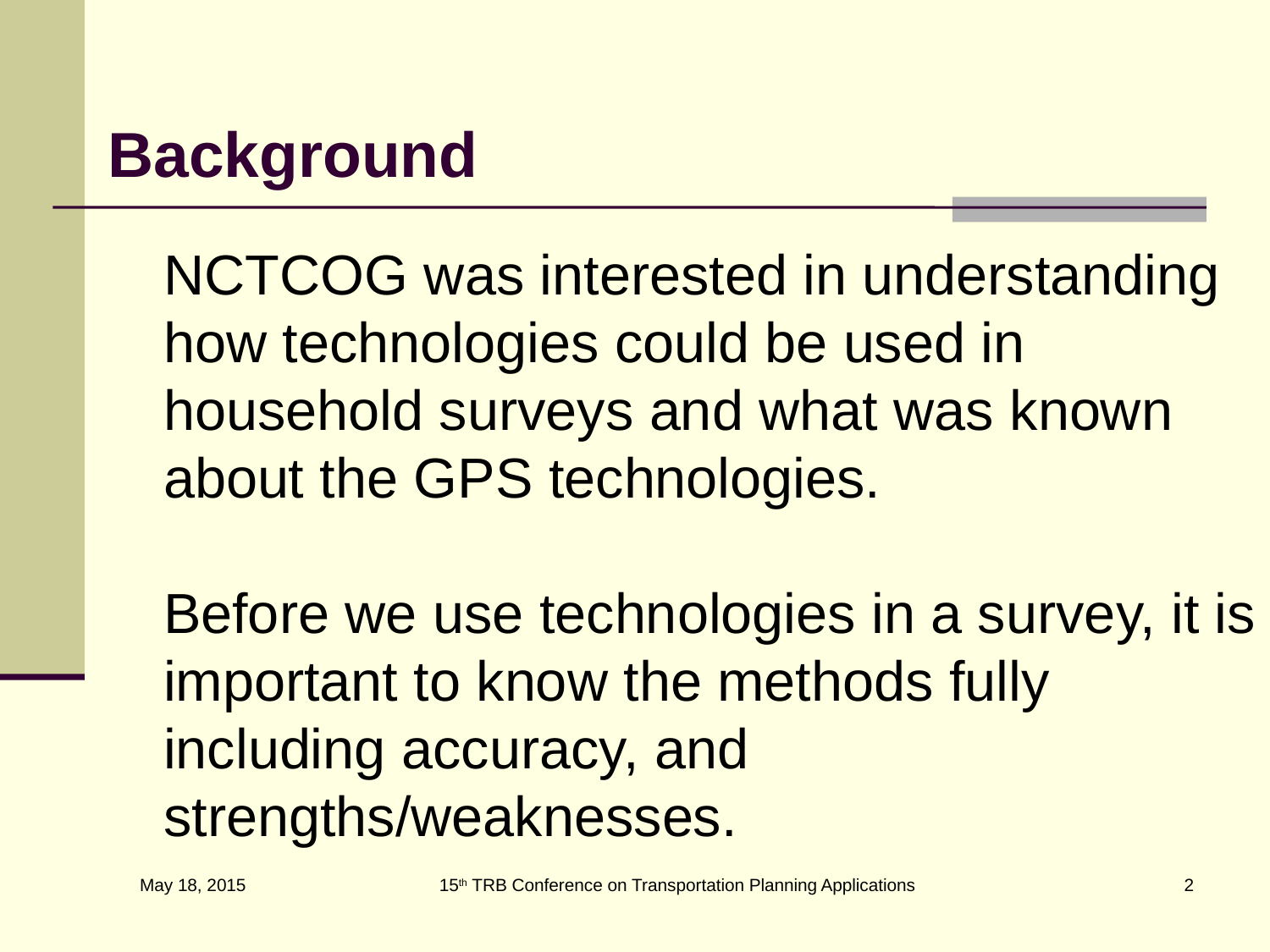

Background
NCTCOG was interested in understanding how technologies could be used in household surveys and what was known about the GPS technologies.

Before we use technologies in a survey, it is important to know the methods fully including accuracy, and strengths/weaknesses.

15th TRB Conference on Transportation Planning Applications
2
May 18, 2015